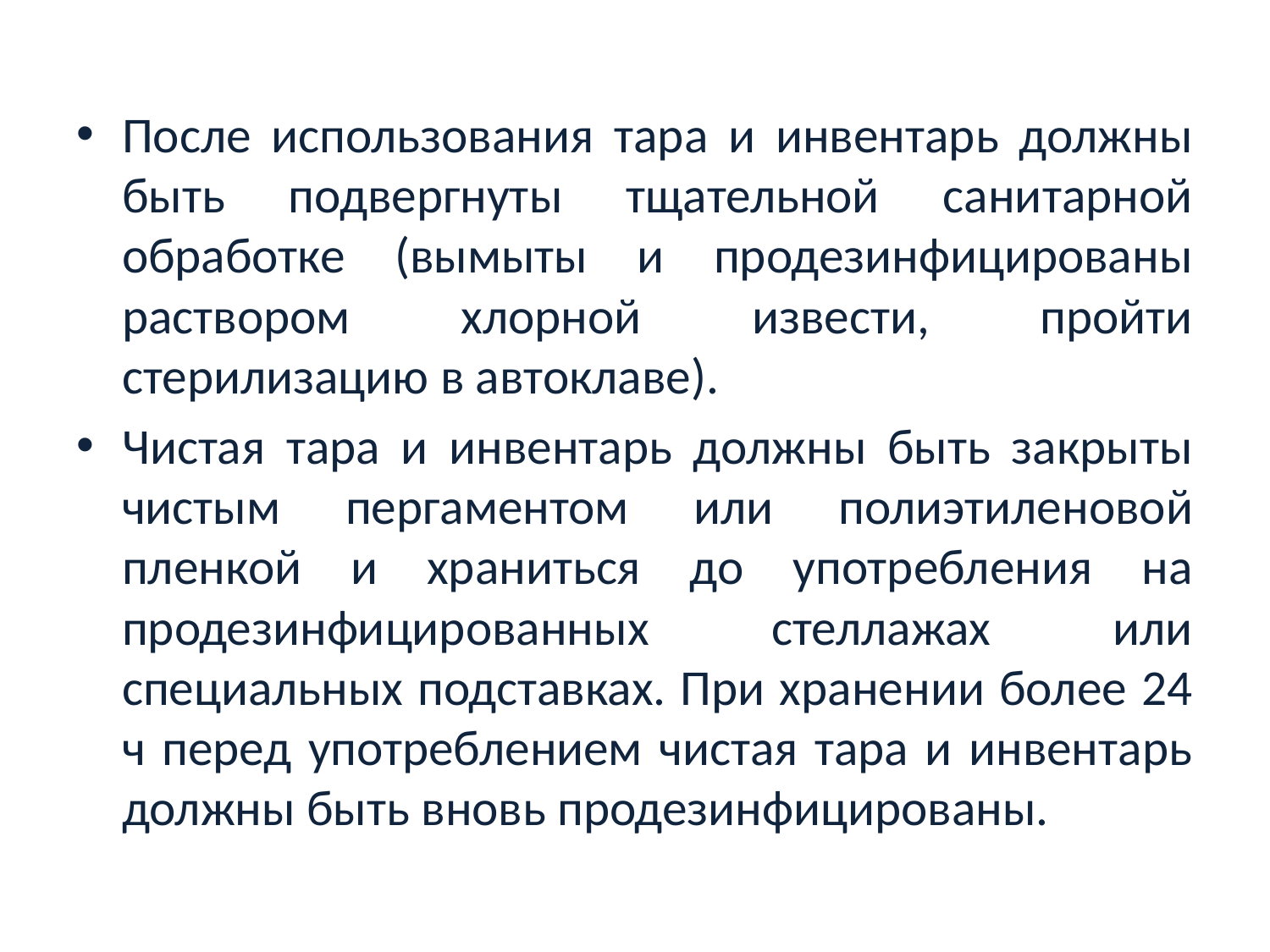

После использования тара и инвентарь должны быть подвергнуты тщательной санитарной обработке (вымыты и продезинфицированы раствором хлорной извести, пройти стерилизацию в автоклаве).
Чистая тара и инвентарь должны быть закрыты чистым пергаментом или полиэтиленовой пленкой и храниться до употребления на продезинфицированных стеллажах или специальных подставках. При хранении более 24 ч перед употреблением чистая тара и инвентарь должны быть вновь продезинфицированы.